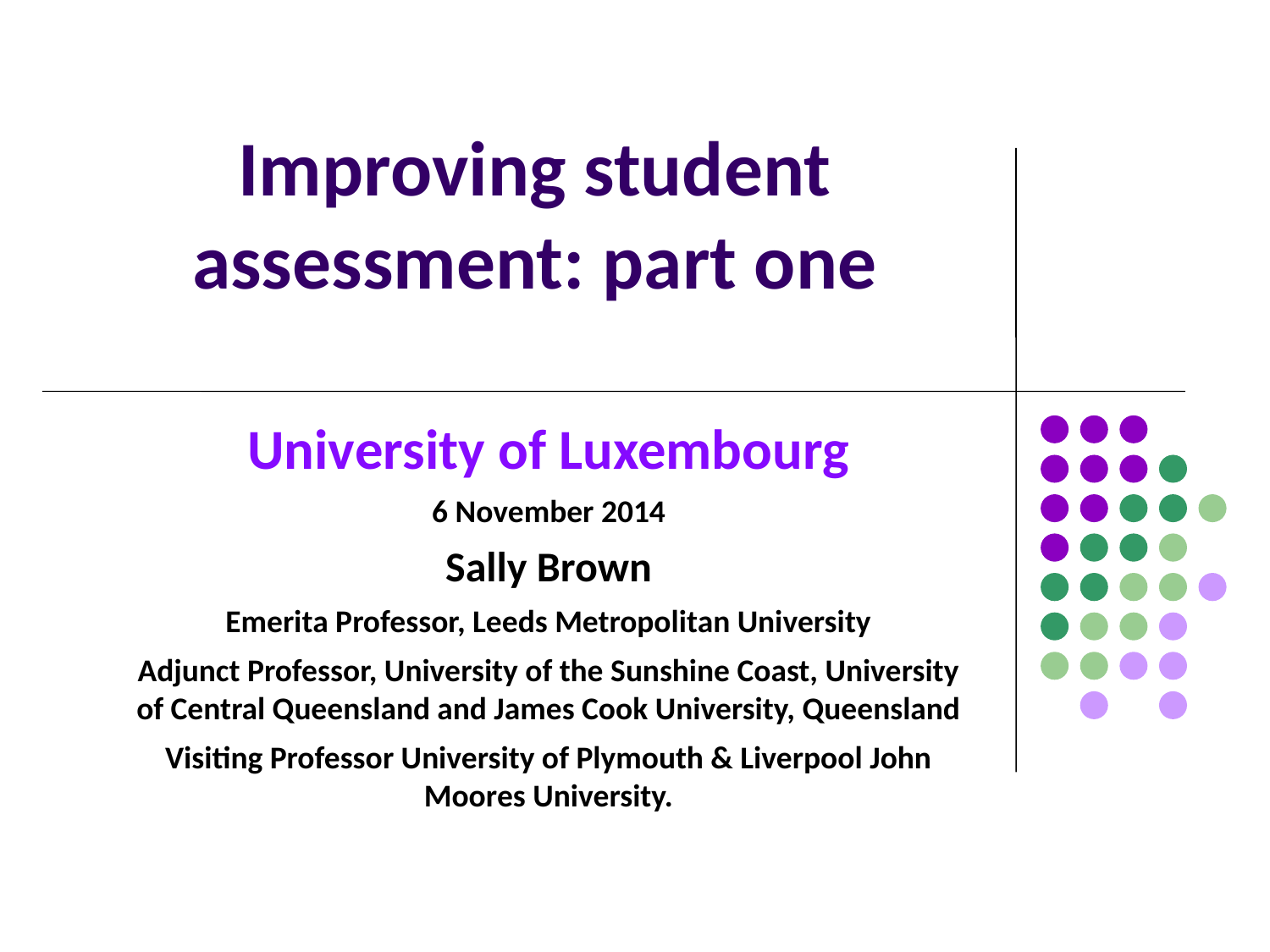

# Improving student assessment: part one
University of Luxembourg
6 November 2014
Sally Brown
Emerita Professor, Leeds Metropolitan University
Adjunct Professor, University of the Sunshine Coast, University of Central Queensland and James Cook University, Queensland
Visiting Professor University of Plymouth & Liverpool John Moores University.